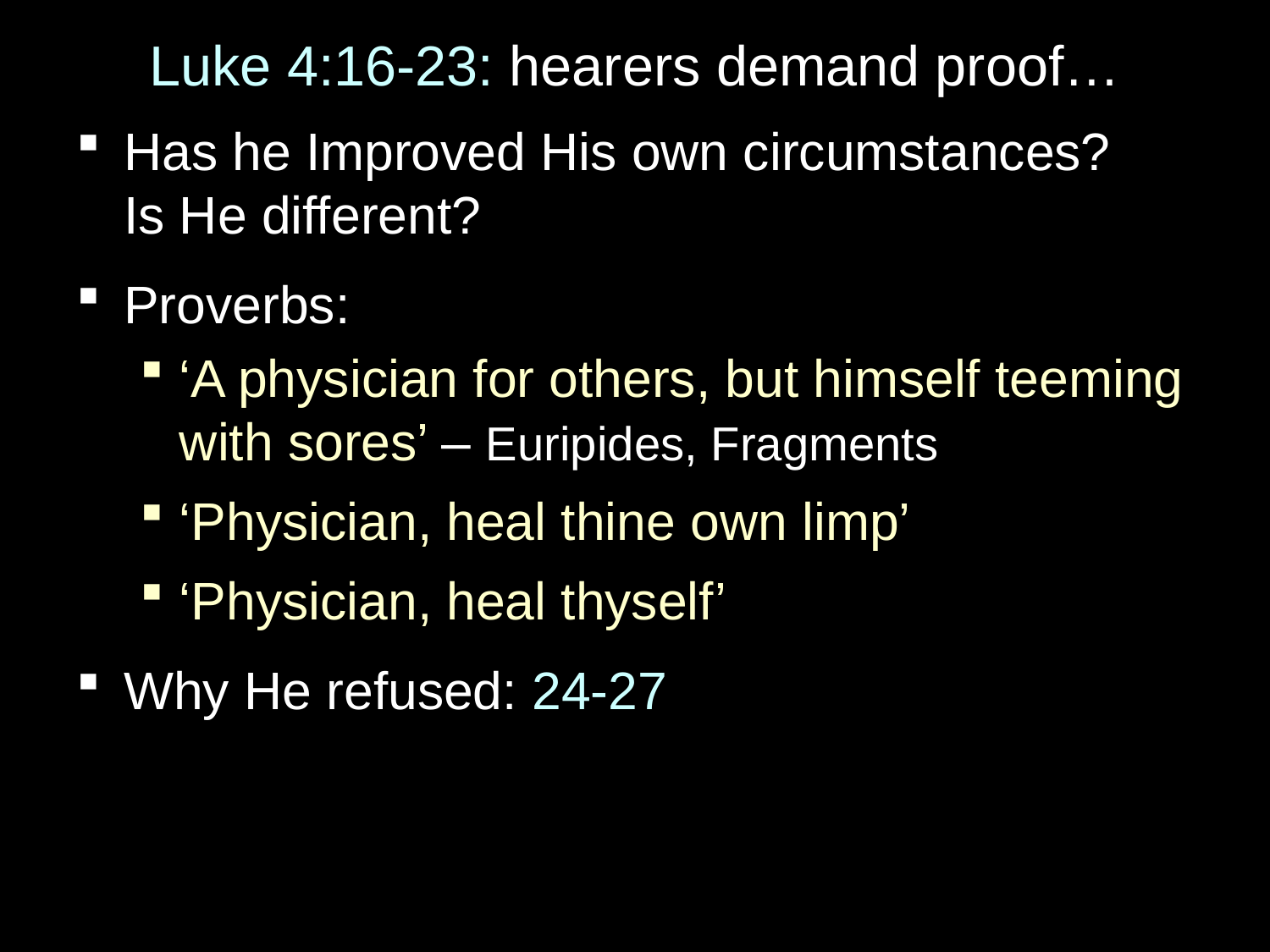

# Luke 4:16-23: hearers demand proof…
Has he Improved His own circumstances?
Is He different?
Proverbs:
‘A physician for others, but himself teeming with sores’ – Euripides, Fragments
‘Physician, heal thine own limp’
‘Physician, heal thyself’
Why He refused: 24-27